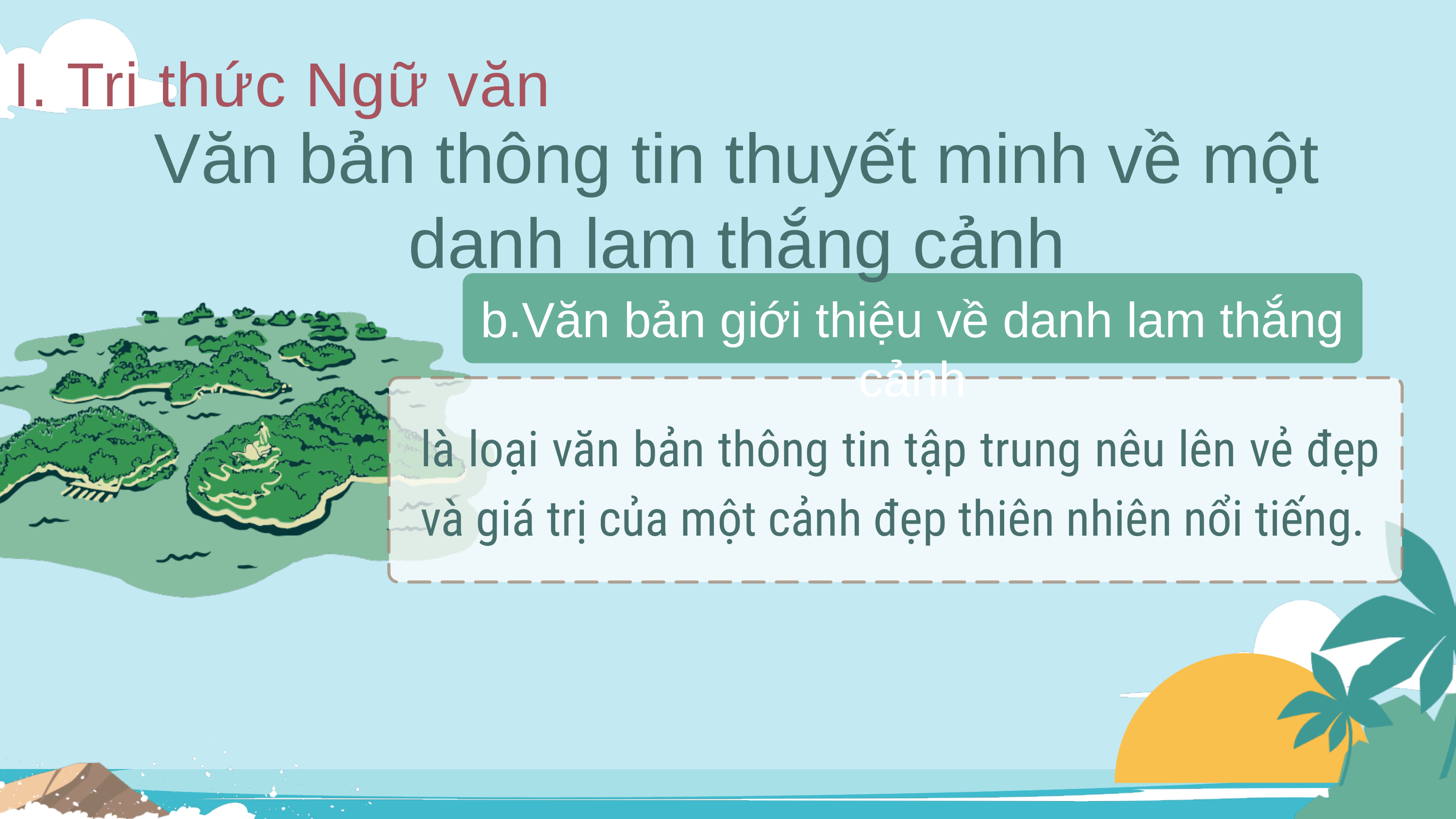

I. Tri thức Ngữ văn
Văn bản thông tin thuyết minh về một danh lam thắng cảnh

b.Văn bản giới thiệu về danh lam thắng cảnh

là loại văn bản thông tin tập trung nêu lên vẻ đẹp và giá trị của một cảnh đẹp thiên nhiên nổi tiếng.